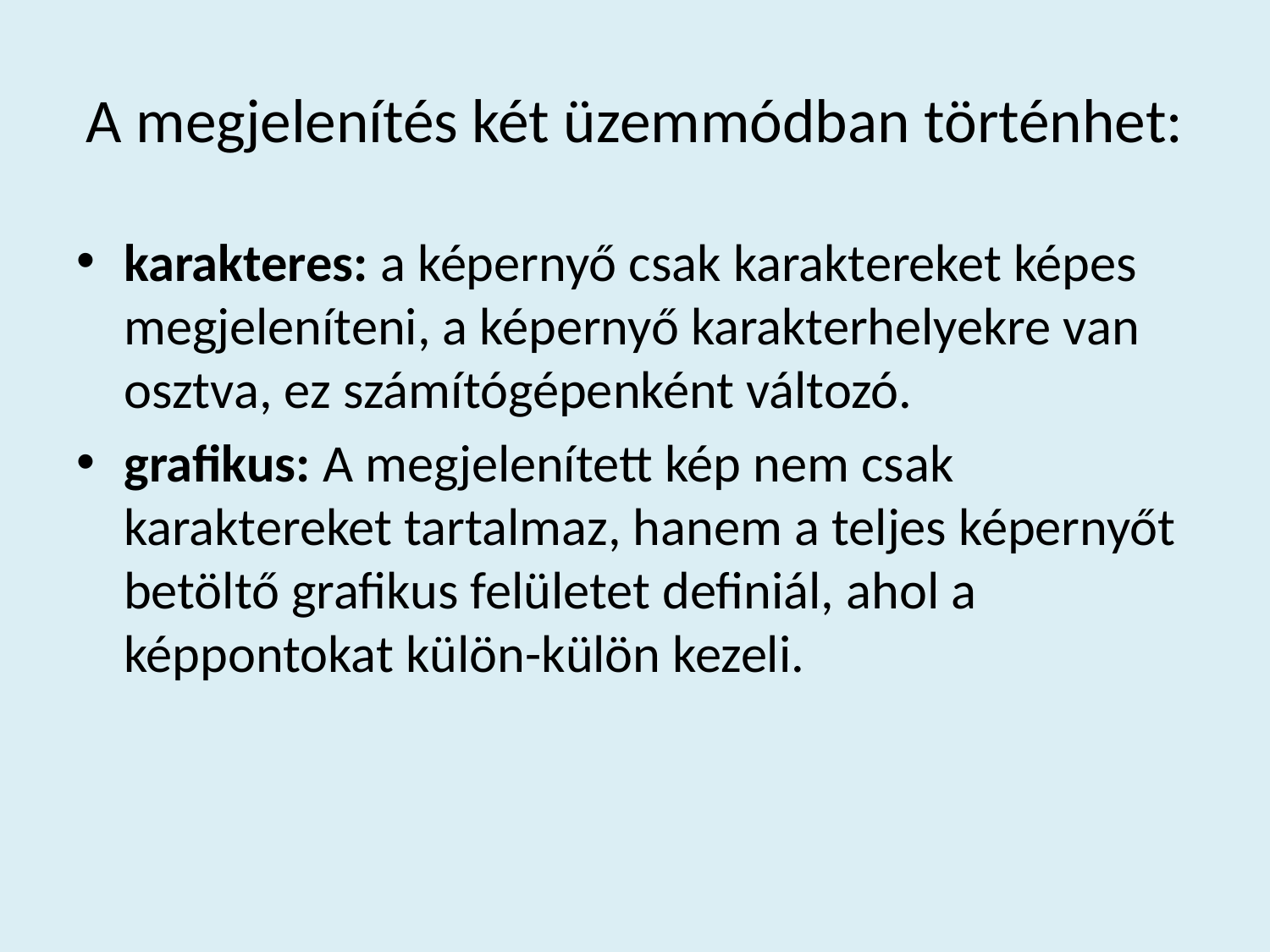

# A megjelenítés két üzemmódban történhet:
karakteres: a képernyő csak karaktereket képes megjeleníteni, a képernyő karakterhelyekre van osztva, ez számítógépenként változó.
grafikus: A megjelenített kép nem csak karaktereket tartalmaz, hanem a teljes képernyőt betöltő grafikus felületet definiál, ahol a képpontokat külön-külön kezeli.